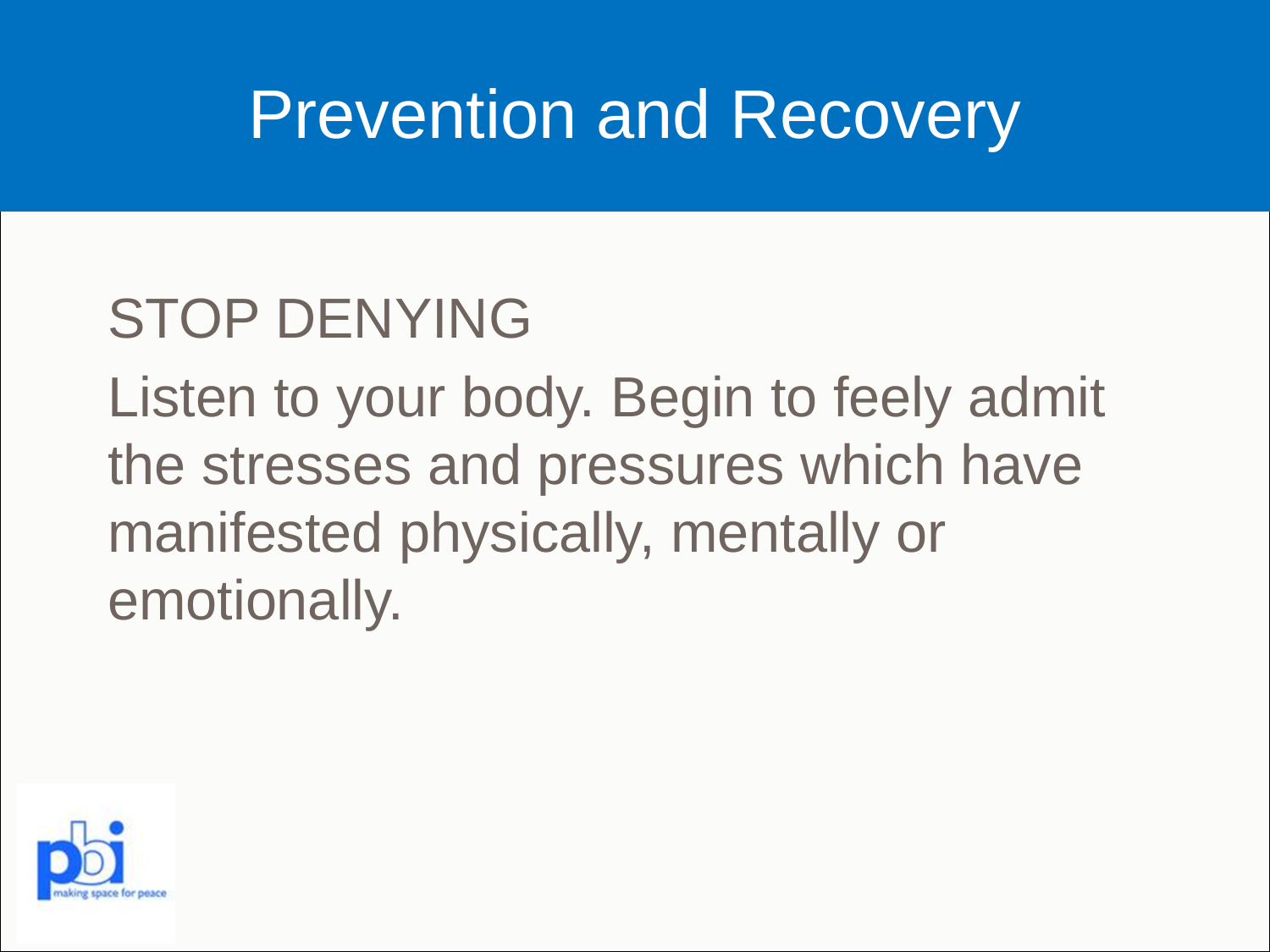

# Prevention and Recovery
STOP DENYING
Listen to your body. Begin to feely admit the stresses and pressures which have manifested physically, mentally or emotionally.